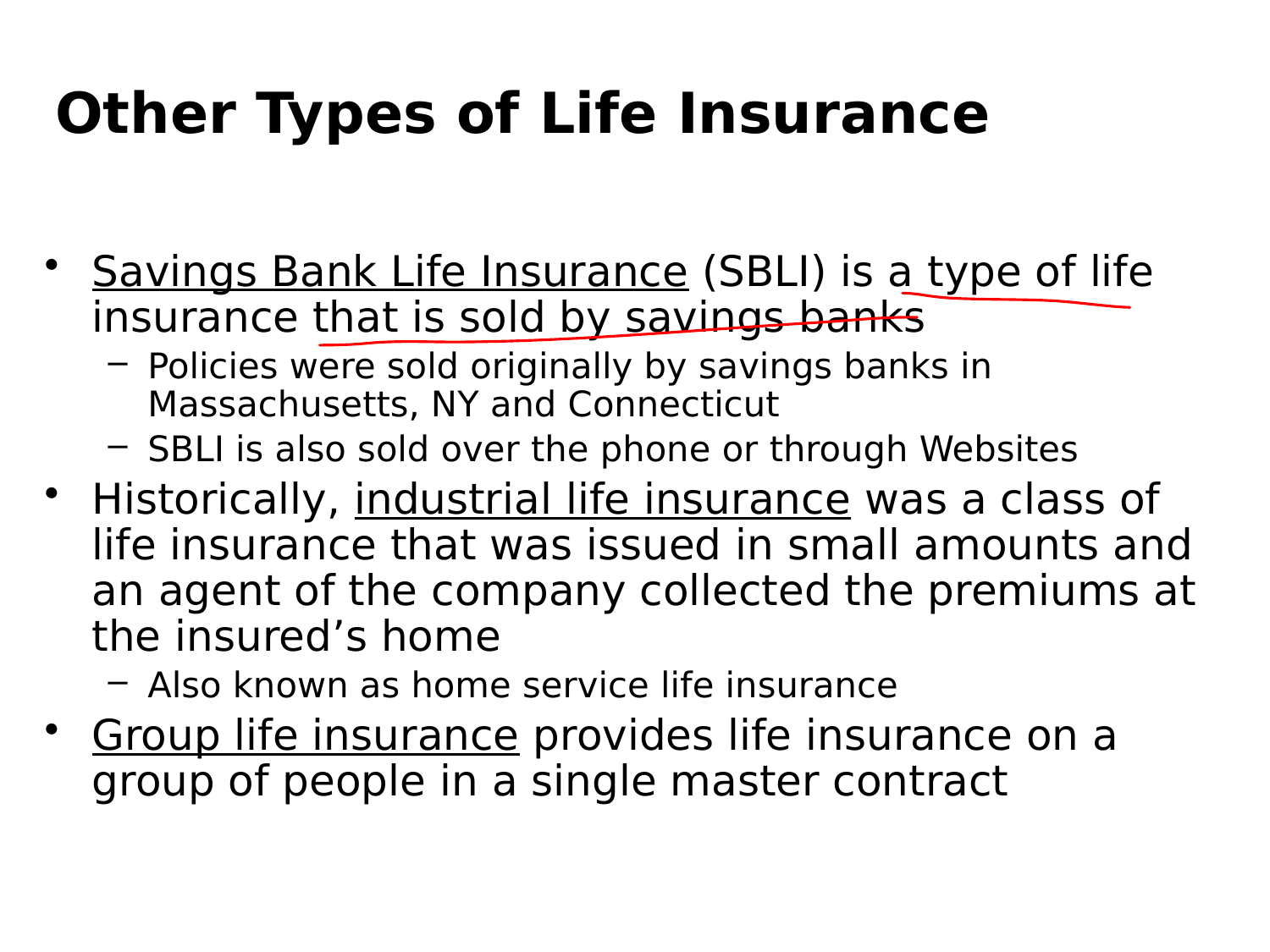

Other Types of Life Insurance
Savings Bank Life Insurance (SBLI) is a type of life insurance that is sold by savings banks
Policies were sold originally by savings banks in Massachusetts, NY and Connecticut
SBLI is also sold over the phone or through Websites
Historically, industrial life insurance was a class of life insurance that was issued in small amounts and an agent of the company collected the premiums at the insured’s home
Also known as home service life insurance
Group life insurance provides life insurance on a group of people in a single master contract